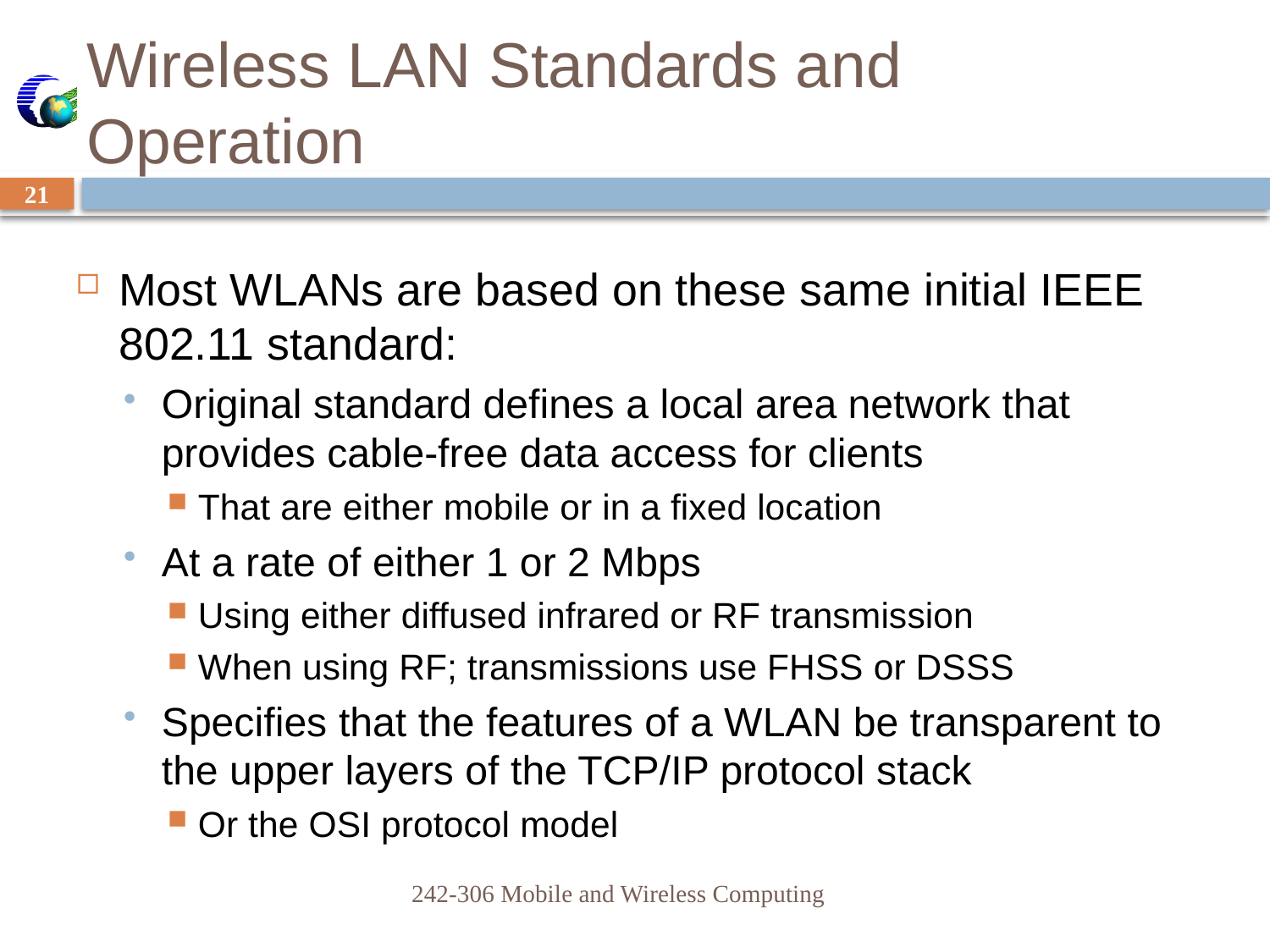

# Wireless LAN Standards and Operation
21
Most WLANs are based on these same initial IEEE 802.11 standard:
Original standard defines a local area network that provides cable-free data access for clients
That are either mobile or in a fixed location
At a rate of either 1 or 2 Mbps
Using either diffused infrared or RF transmission
When using RF; transmissions use FHSS or DSSS
Specifies that the features of a WLAN be transparent to the upper layers of the TCP/IP protocol stack
Or the OSI protocol model

242-306 Mobile and Wireless Computing